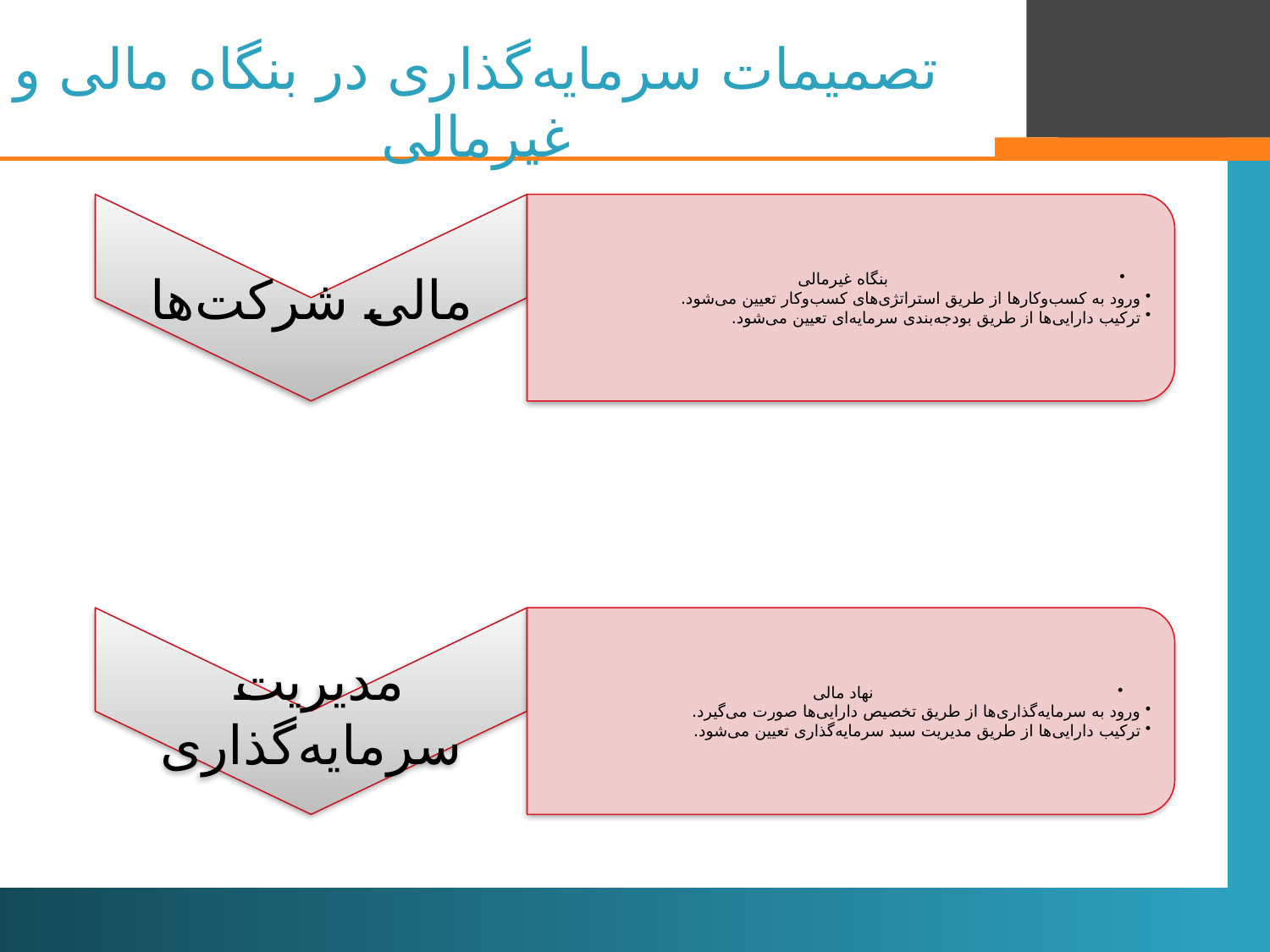

# تصمیمات سرمایه‌گذاری در بنگاه مالی و غیرمالی
بنگاه غیرمالی
ترکیب دارایی‌ها از طریق بودجه‌بندی سرمایه‌ای تعیین می‌شود.
مدیریت
سرمایه‌گذاری
نهاد مالی
ترکیب دارایی‌ها از طریق مدیریت سبد سرمایه‌گذاری تعیین می‌شود.
ورود به کسب‌وکارها از طریق استراتژی‌های کسب‌وکار تعیین می‌شود.
ورود به سرمایه‌گذاری‌ها از طریق تخصیص دارایی‌ها صورت می‌گیرد.